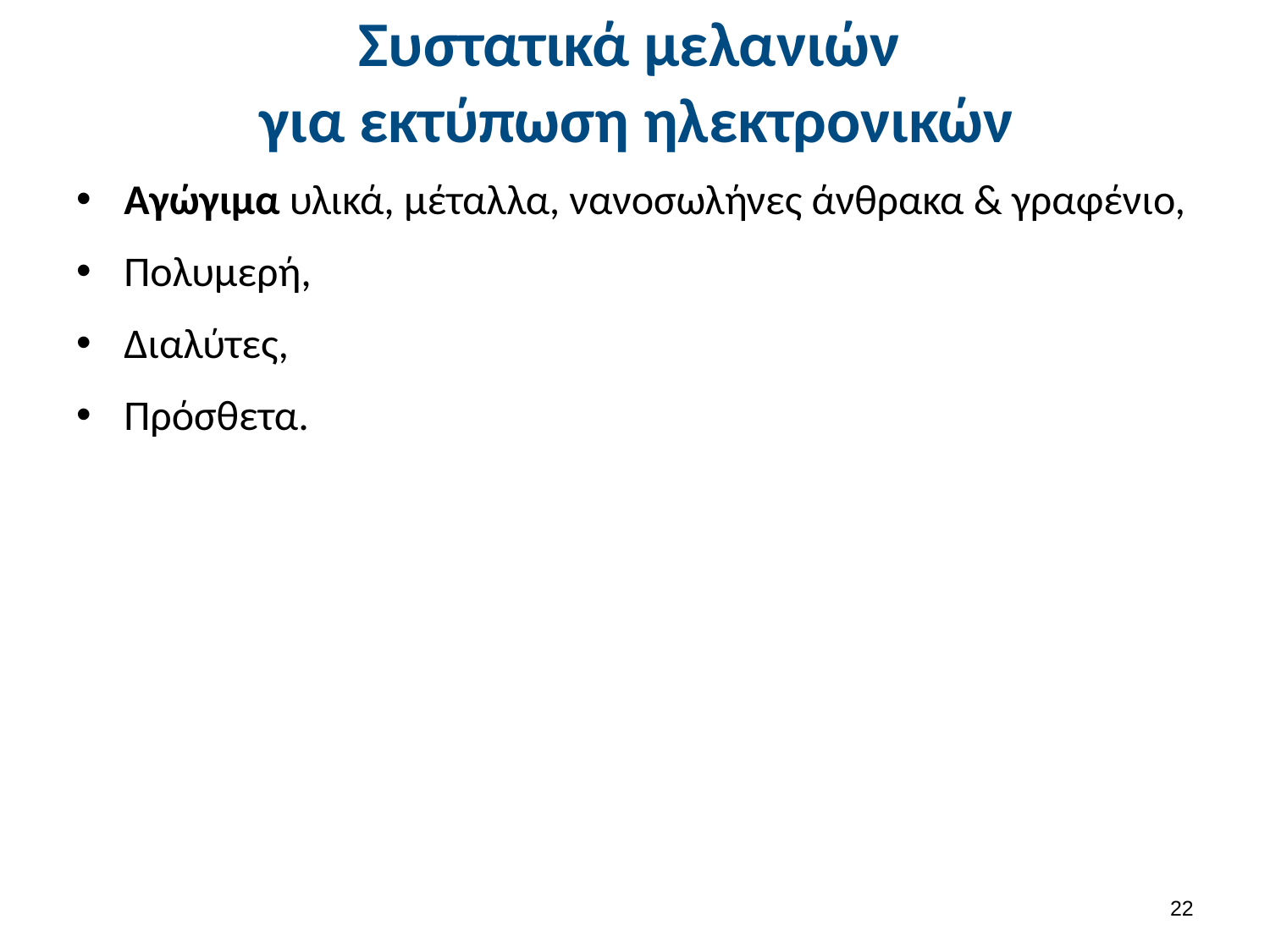

# Συστατικά μελανιών για εκτύπωση ηλεκτρονικών
Αγώγιμα υλικά, μέταλλα, νανοσωλήνες άνθρακα & γραφένιο,
Πολυμερή,
Διαλύτες,
Πρόσθετα.
22